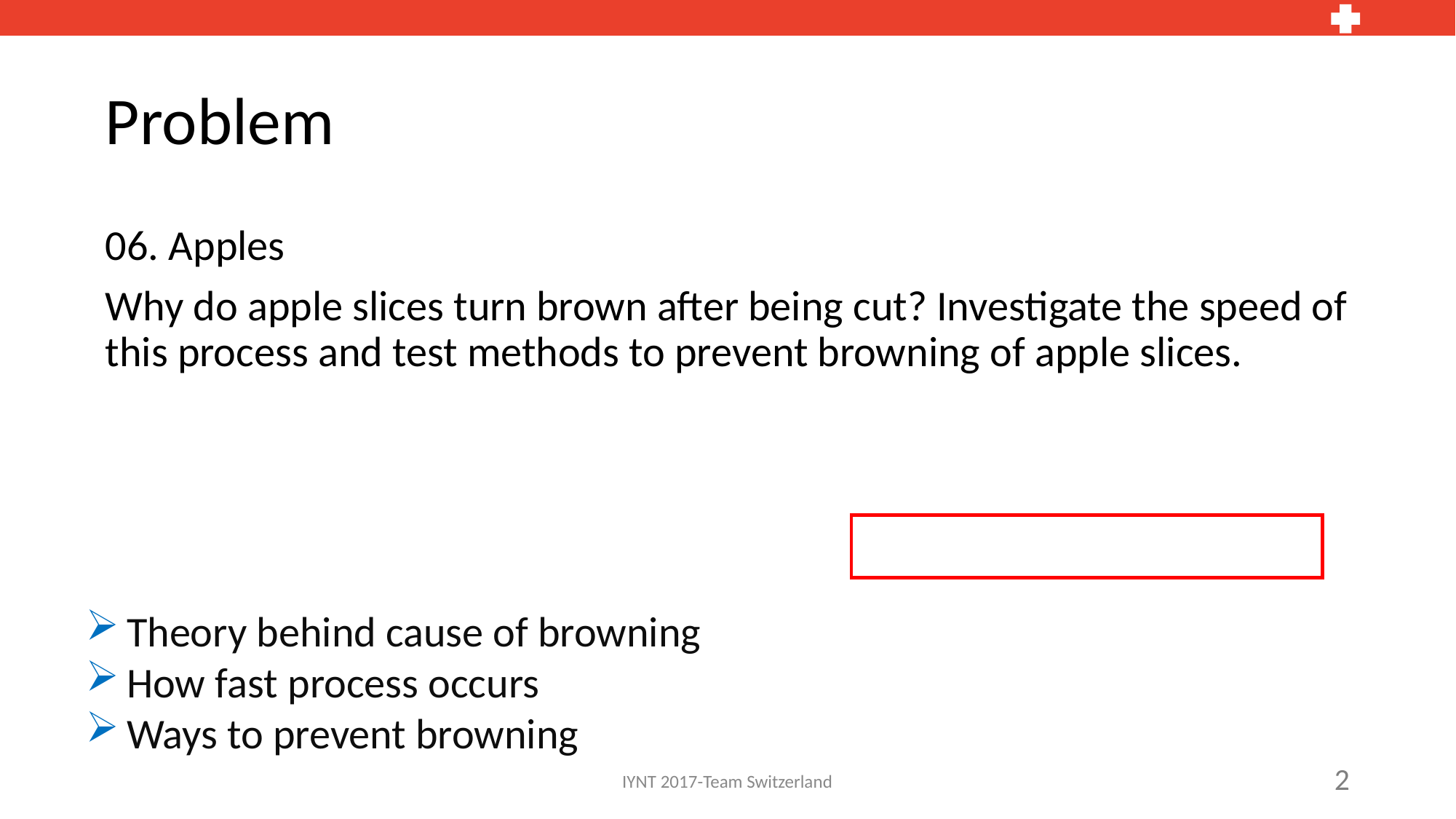

# Problem
06. Apples
Why do apple slices turn brown after being cut? Investigate the speed of this process and test methods to prevent browning of apple slices.

Theory behind cause of browning
How fast process occurs
Ways to prevent browning

2
IYNT 2017-Team Switzerland